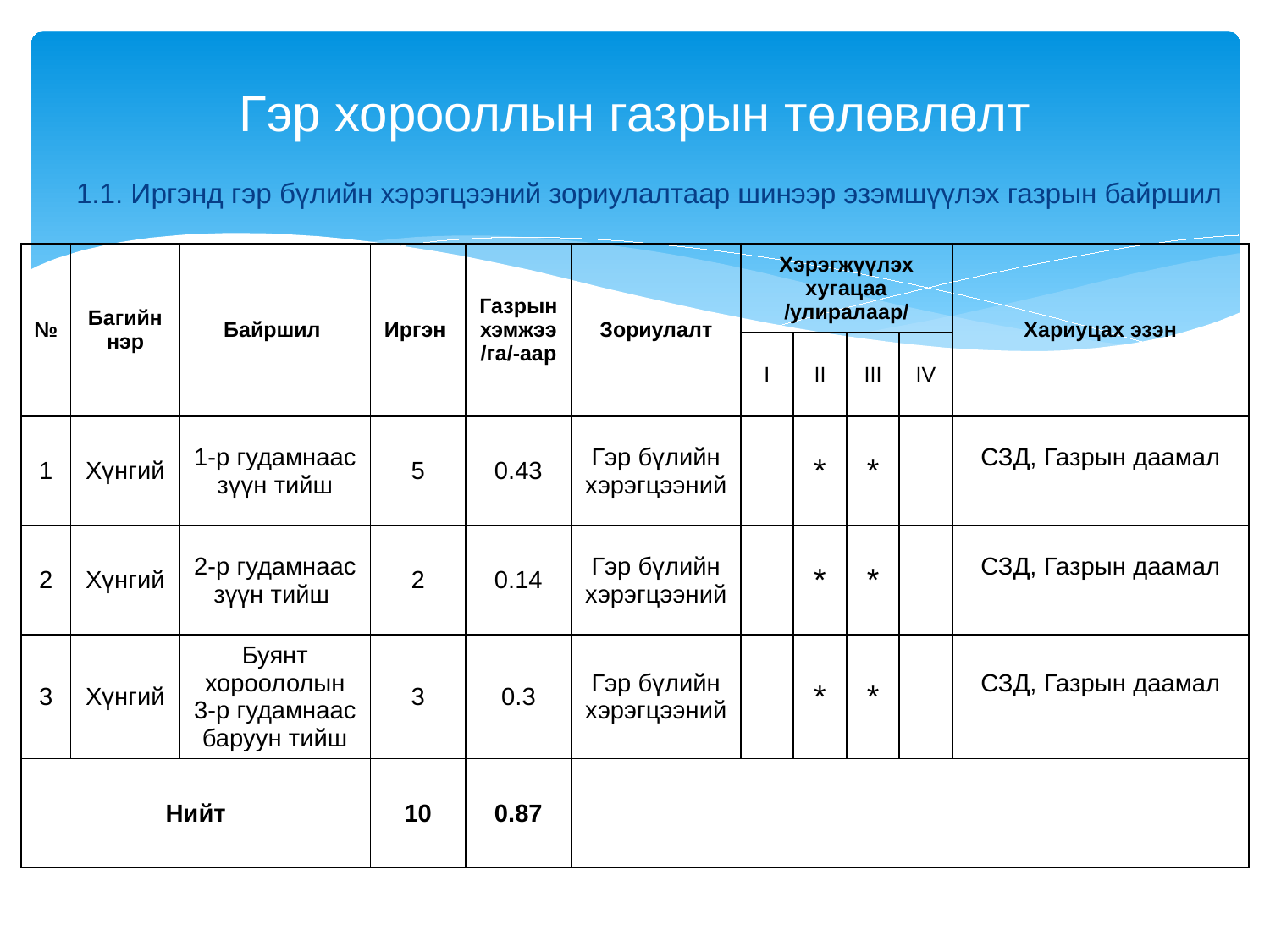

# Гэр хорооллын газрын төлөвлөлт
1.1. Иргэнд гэр бүлийн хэрэгцээний зориулалтаар шинээр эзэмшүүлэх газрын байршил
| № | Багийн нэр | Байршил | Иргэн | Газрын хэмжээ /га/-аар | Зориулалт | Хэрэгжүүлэх хугацаа /улиралаар/ |  |  |  | Хариуцах эзэн |
| --- | --- | --- | --- | --- | --- | --- | --- | --- | --- | --- |
|  |  |  |  |  |  | I | II | III | IV |  |
| 1 | Хүнгий | 1-р гудамнаас зүүн тийш | 5 | 0.43 | Гэр бүлийн хэрэгцээний |  | \* | \* |  | СЗД, Газрын даамал |
| 2 | Хүнгий | 2-р гудамнаас зүүн тийш | 2 | 0.14 | Гэр бүлийн хэрэгцээний |  | \* | \* |  | СЗД, Газрын даамал |
| 3 | Хүнгий | Буянт хороололын 3-р гудамнаас баруун тийш | 3 | 0.3 | Гэр бүлийн хэрэгцээний |  | \* | \* |  | СЗД, Газрын даамал |
| Нийт |  |  | 10 | 0.87 |  |  |  |  |  |  |